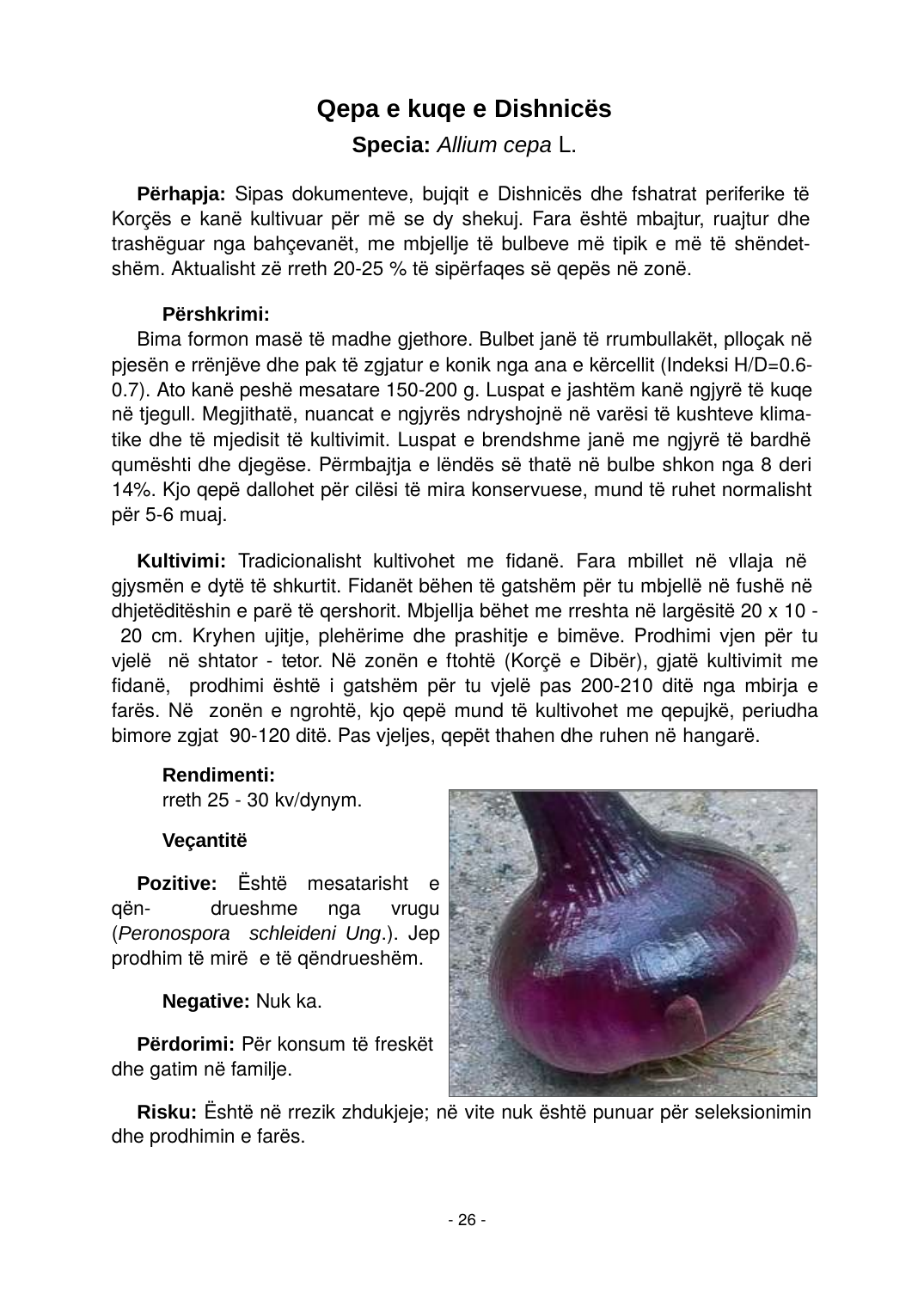

Qepa e kuqe e Dishnicës
Specia: Allium cepa L.

Përhapja: Sipas dokumenteve, bujqit e Dishnicës dhe fshatrat periferike të  Korçës e kanë kultivuar për më se dy shekuj. Fara është mbajtur, ruajtur dhe  trashëguar nga bahçevanët, me mbjellje të bulbeve më tipik e më të shëndet-  shëm. Aktualisht zë rreth 20-25 % të sipërfaqes së qepës në zonë.

Përshkrimi:
Bima formon masë të madhe gjethore. Bulbet janë të rrumbullakët, plloçak në  pjesën e rrënjëve dhe pak të zgjatur e konik nga ana e kërcellit (Indeksi H/D=0.6-  0.7). Ato kanë peshë mesatare 150-200 g. Luspat e jashtëm kanë ngjyrë të kuqe  në tjegull. Megjithatë, nuancat e ngjyrës ndryshojnë në varësi të kushteve klima-  tike dhe të mjedisit të kultivimit. Luspat e brendshme janë me ngjyrë të bardhë  qumështi dhe djegëse. Përmbajtja e lëndës së thatë në bulbe shkon nga 8 deri  14%. Kjo qepë dallohet për cilësi të mira konservuese, mund të ruhet normalisht  për 5-6 muaj.

Kultivimi: Tradicionalisht kultivohet me ﬁdanë. Fara mbillet në vllaja në  gjysmën e dytë të shkurtit. Fidanët bëhen të gatshëm për tu mbjellë në fushë në  dhjetëditëshin e parë të qershorit. Mbjellja bëhet me rreshta në largësitë 20 x 10 -  20 cm. Kryhen ujitje, plehërime dhe prashitje e bimëve. Prodhimi vjen për tu vjelë  në shtator - tetor. Në zonën e ftohtë (Korçë e Dibër), gjatë kultivimit me ﬁdanë,  prodhimi është i gatshëm për tu vjelë pas 200-210 ditë nga mbirja e farës. Në  zonën e ngrohtë, kjo qepë mund të kultivohet me qepujkë, periudha bimore zgjat  90-120 ditë. Pas vjeljes, qepët thahen dhe ruhen në hangarë.

Rendimenti:
rreth 25 - 30 kv/dynym.

Veçantitë
Pozitive: Është mesatarisht e qën-  drueshme nga vrugu (Peronospora  schleideni Ung.). Jep prodhim të mirë  e të qëndrueshëm.
Negative: Nuk ka.
Përdorimi: Për konsum të freskët  dhe gatim në familje.
Risku: Është në rrezik zhdukjeje; në vite nuk është punuar për seleksionimin  dhe prodhimin e farës.

- 26 -